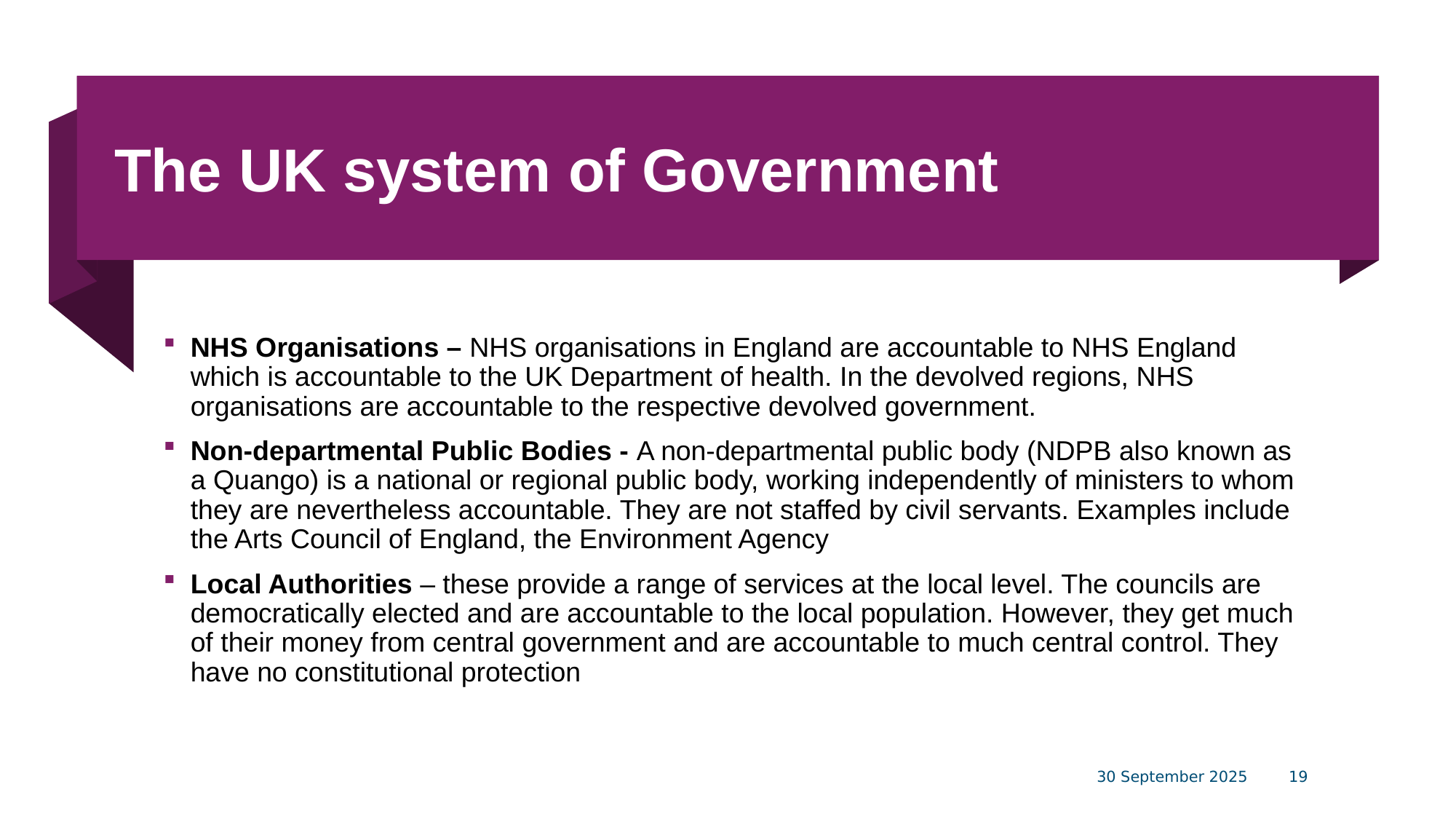

# The UK system of Government

NHS Organisations – NHS organisations in England are accountable to NHS England which is accountable to the UK Department of health. In the devolved regions, NHS organisations are accountable to the respective devolved government.
Non-departmental Public Bodies - A non-departmental public body (NDPB also known as a Quango) is a national or regional public body, working independently of ministers to whom they are nevertheless accountable. They are not staffed by civil servants. Examples include the Arts Council of England, the Environment Agency
Local Authorities – these provide a range of services at the local level. The councils are democratically elected and are accountable to the local population. However, they get much of their money from central government and are accountable to much central control. They have no constitutional protection
30 September 2025
19